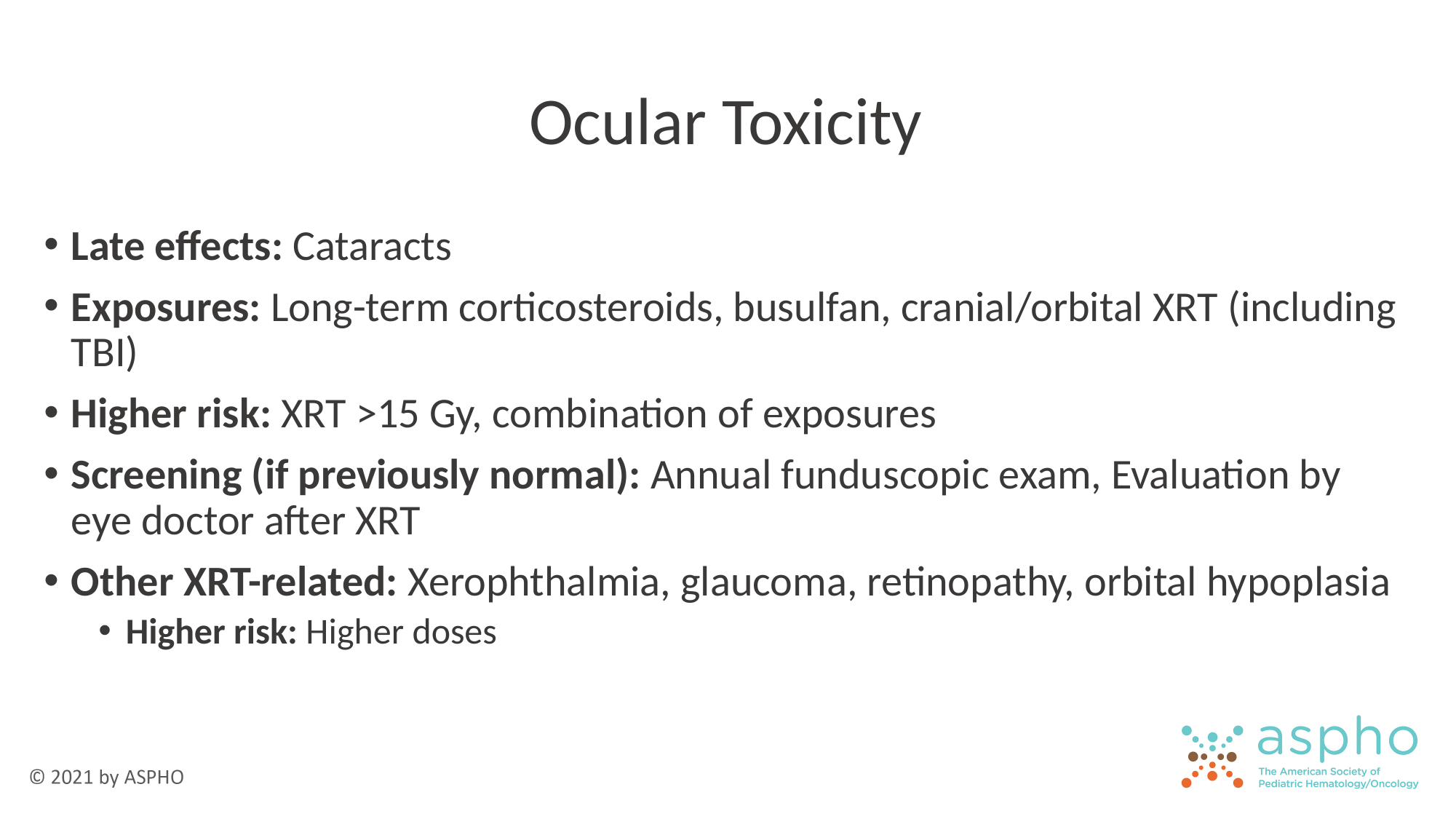

# Ocular Toxicity
Late effects: Cataracts
Exposures: Long-term corticosteroids, busulfan, cranial/orbital XRT (including TBI)
Higher risk: XRT >15 Gy, combination of exposures
Screening (if previously normal): Annual funduscopic exam, Evaluation by eye doctor after XRT
Other XRT-related: Xerophthalmia, glaucoma, retinopathy, orbital hypoplasia
Higher risk: Higher doses